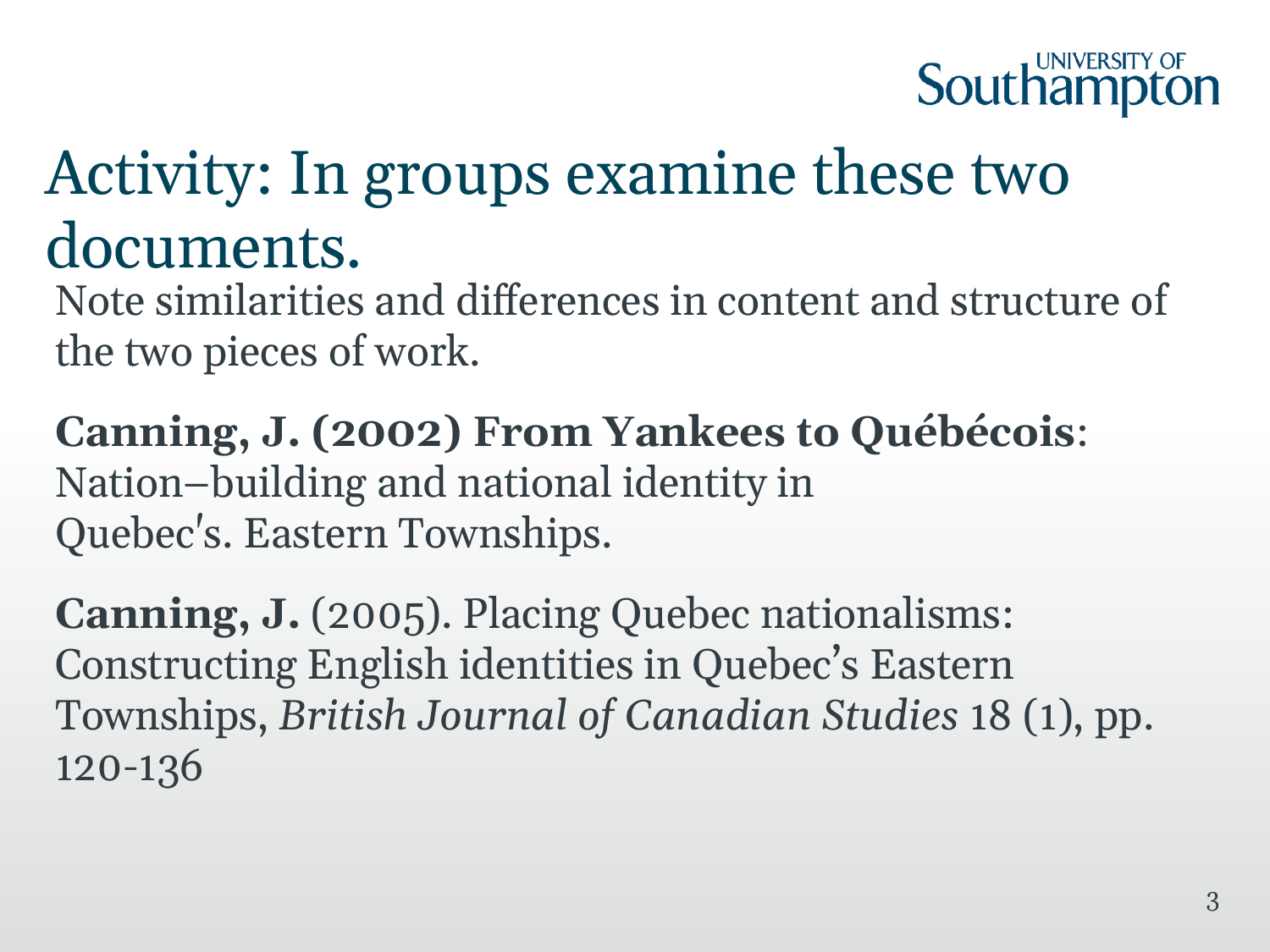

# Activity: In groups examine these two documents.
Note similarities and differences in content and structure of the two pieces of work.
Canning, J. (2002) From Yankees to Québécois: Nation–building and national identity in
Quebec's. Eastern Townships.
Canning, J. (2005). Placing Quebec nationalisms: Constructing English identities in Quebec’s Eastern Townships, British Journal of Canadian Studies 18 (1), pp. 120-136
3